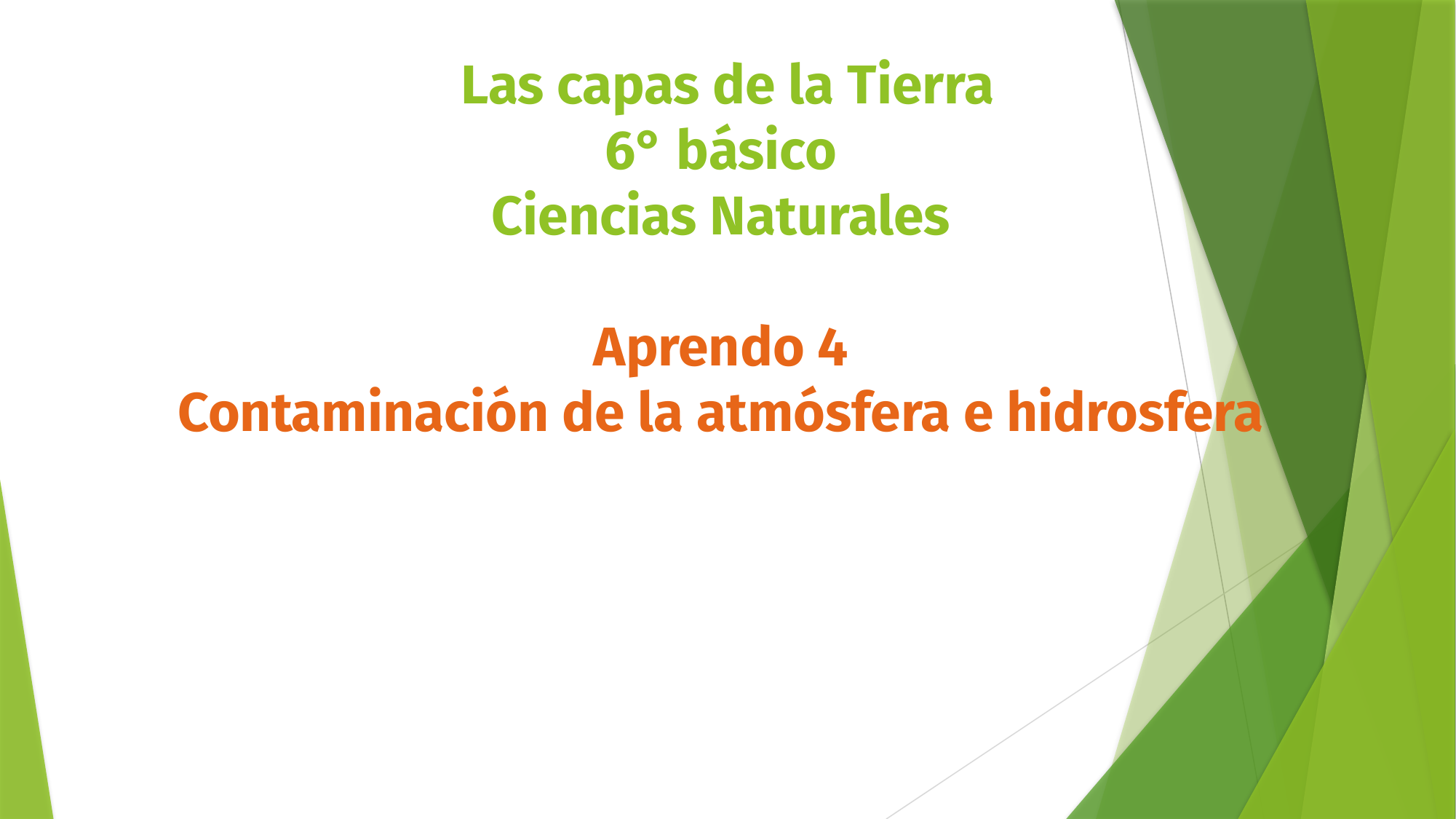

# Las capas de la Tierra 6° básico Ciencias Naturales Aprendo 4 Contaminación de la atmósfera e hidrosfera